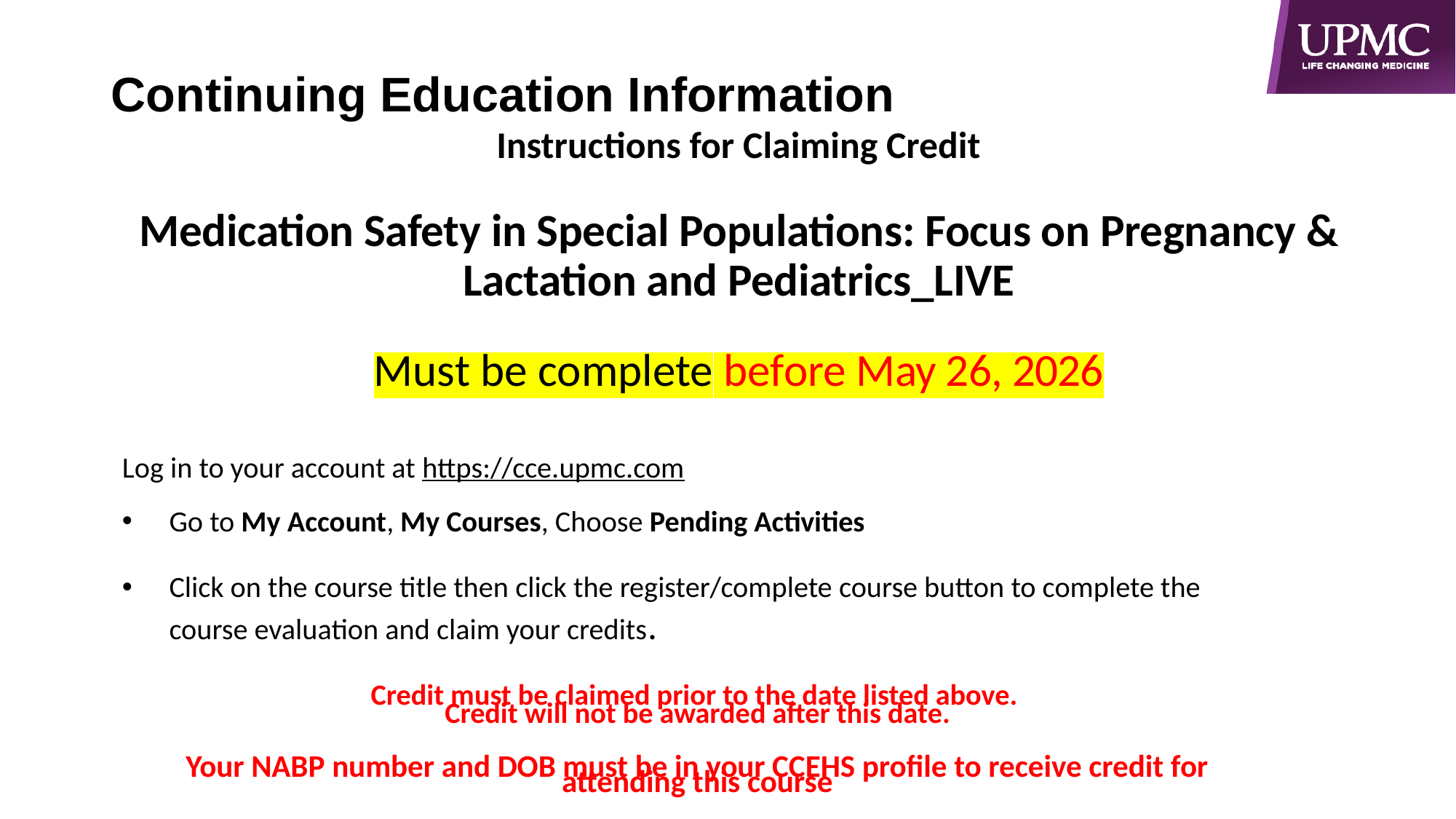

# Continuing Education Information
Instructions for Claiming Credit
Medication Safety in Special Populations: Focus on Pregnancy & Lactation and Pediatrics_LIVE
Must be complete before May 26, 2026

Log in to your account at https://cce.upmc.com
Go to My Account, My Courses, Choose Pending Activities
Click on the course title then click the register/complete course button to complete the course evaluation and claim your credits.

Credit must be claimed prior to the date listed above.
Credit will not be awarded after this date.

Your NABP number and DOB must be in your CCEHS profile to receive credit for attending this course